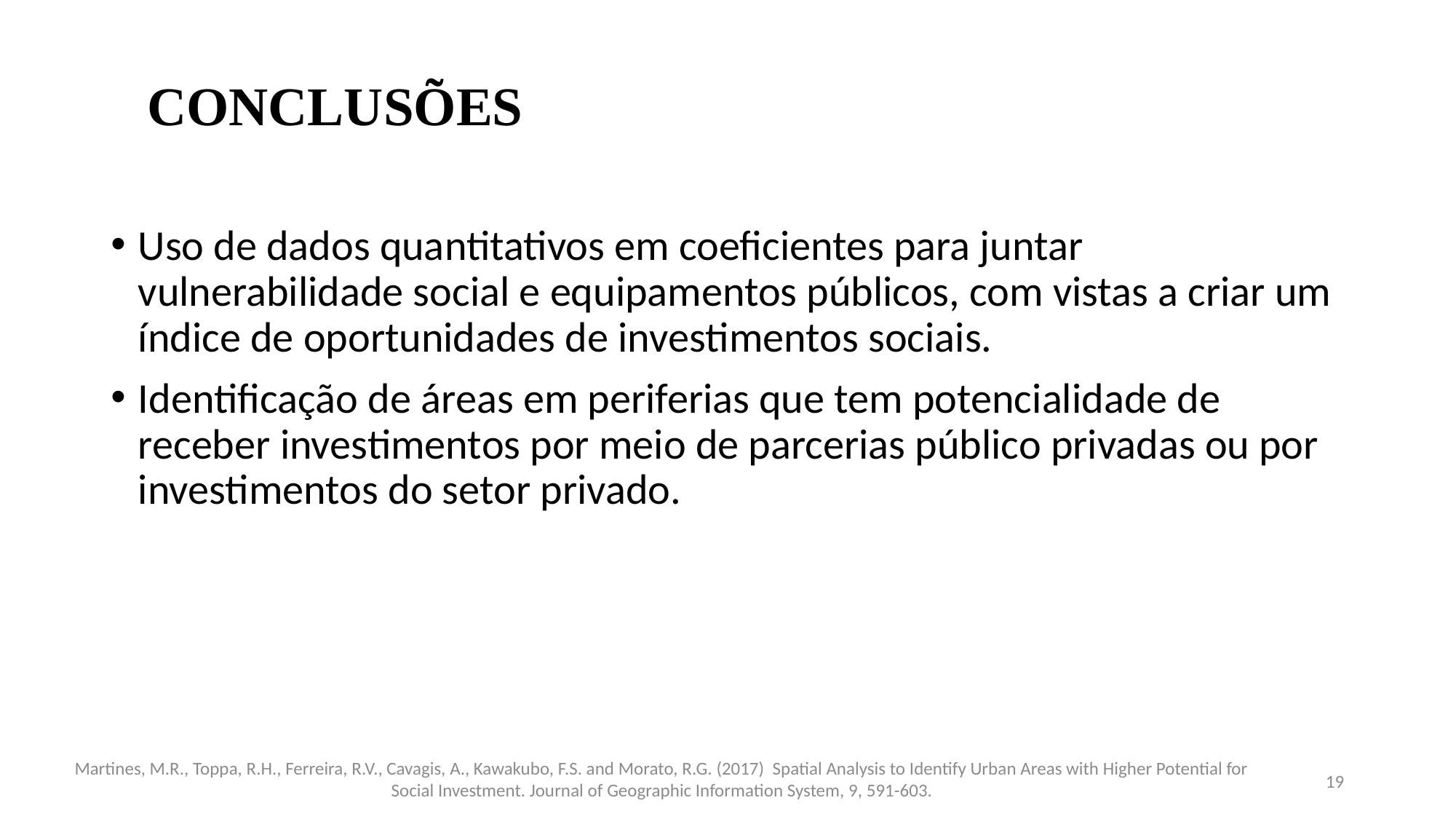

# CONCLUSÕES
Uso de dados quantitativos em coeficientes para juntar vulnerabilidade social e equipamentos públicos, com vistas a criar um índice de oportunidades de investimentos sociais.
Identificação de áreas em periferias que tem potencialidade de receber investimentos por meio de parcerias público privadas ou por investimentos do setor privado.
19
Martines, M.R., Toppa, R.H., Ferreira, R.V., Cavagis, A., Kawakubo, F.S. and Morato, R.G. (2017)  Spatial Analysis to Identify Urban Areas with Higher Potential for Social Investment. Journal of Geographic Information System, 9, 591-603.